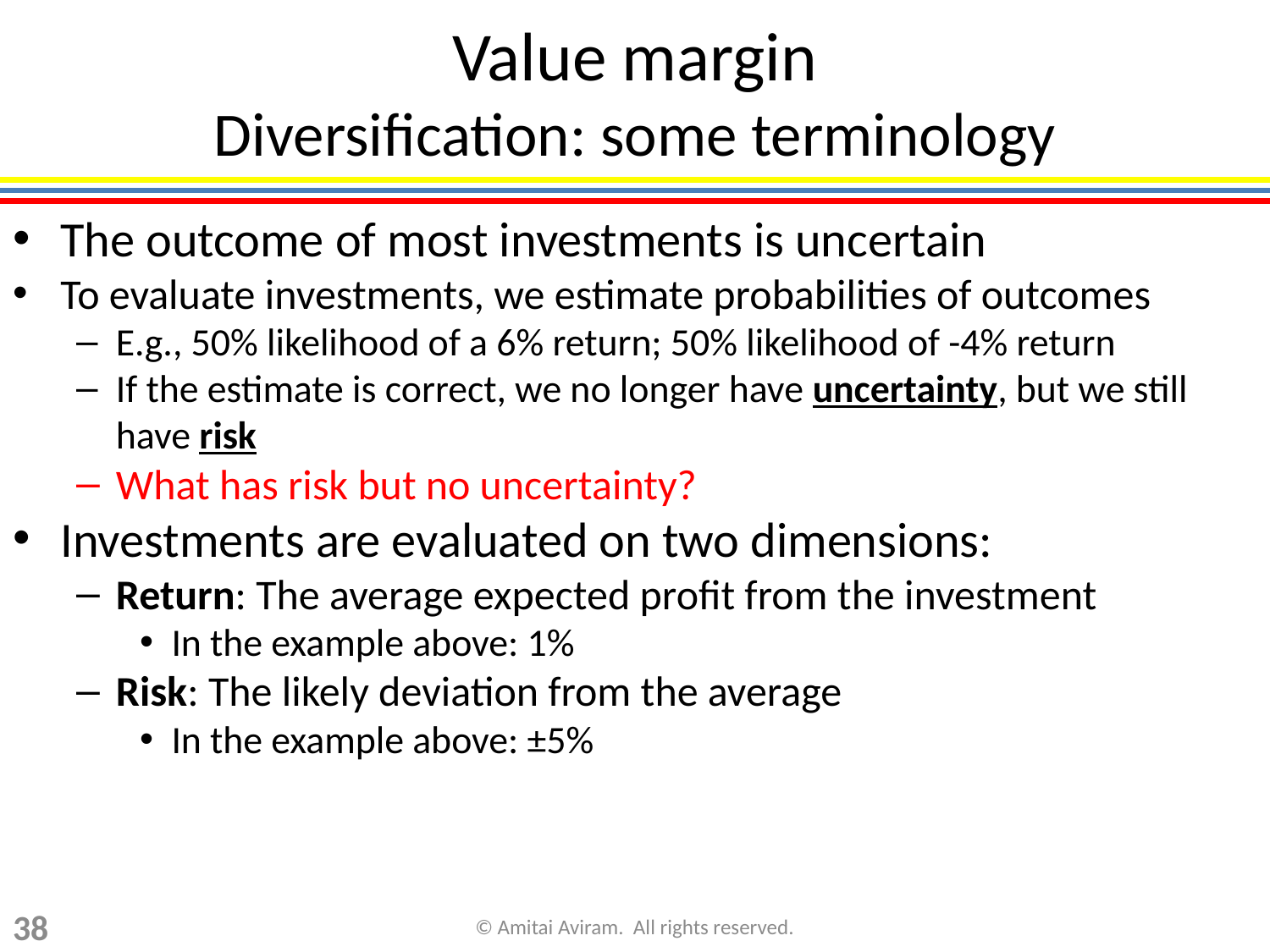

Value margin
Diversification: some terminology
The outcome of most investments is uncertain
To evaluate investments, we estimate probabilities of outcomes
E.g., 50% likelihood of a 6% return; 50% likelihood of -4% return
If the estimate is correct, we no longer have uncertainty, but we still have risk
What has risk but no uncertainty?
Investments are evaluated on two dimensions:
Return: The average expected profit from the investment
In the example above: 1%
Risk: The likely deviation from the average
In the example above: ±5%
38
© Amitai Aviram.  All rights reserved.